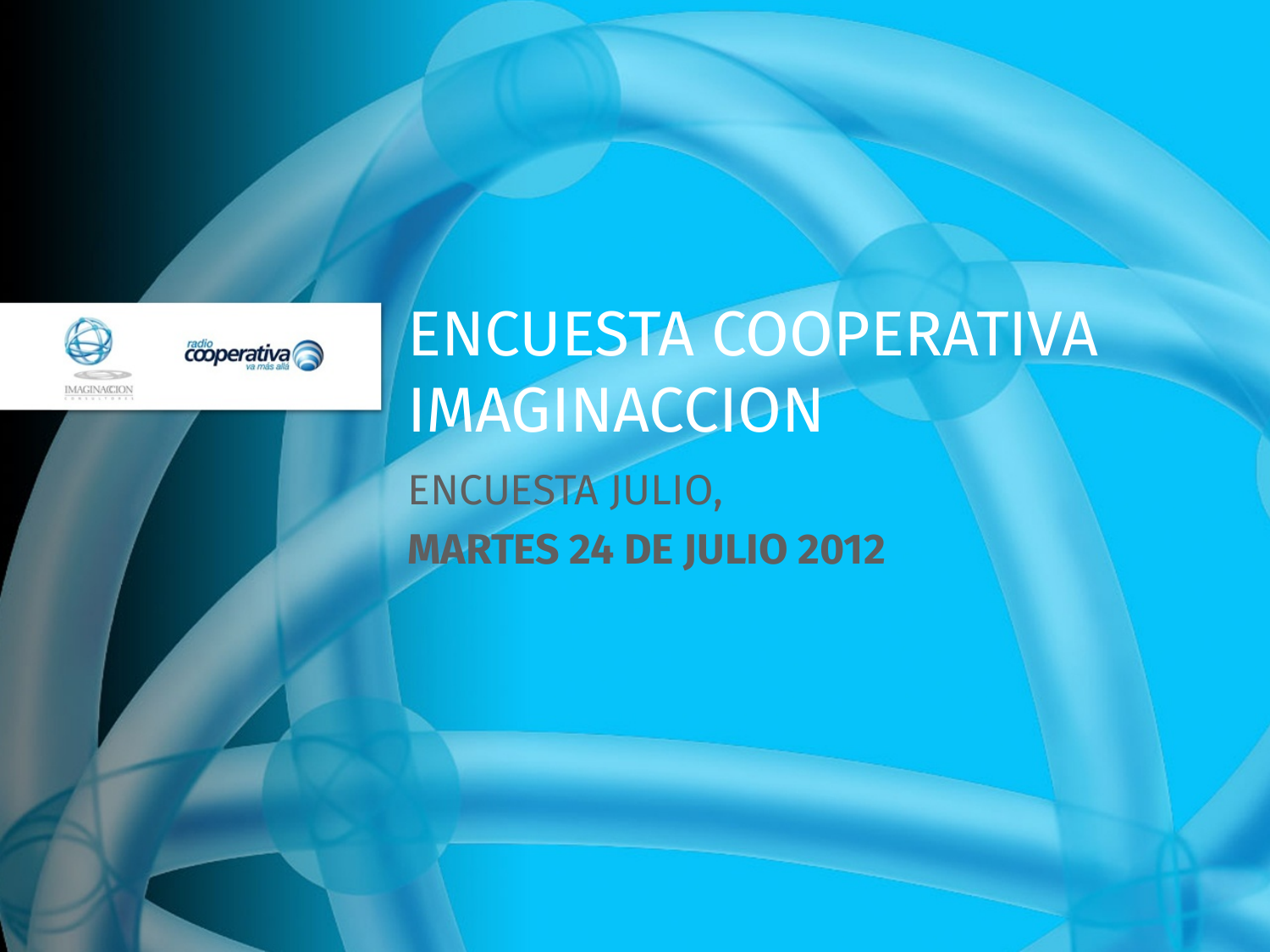

ENCUESTA COOPERATIVA IMAGINACCION
ENCUESTA JULIO,
MARTES 24 DE JULIO 2012